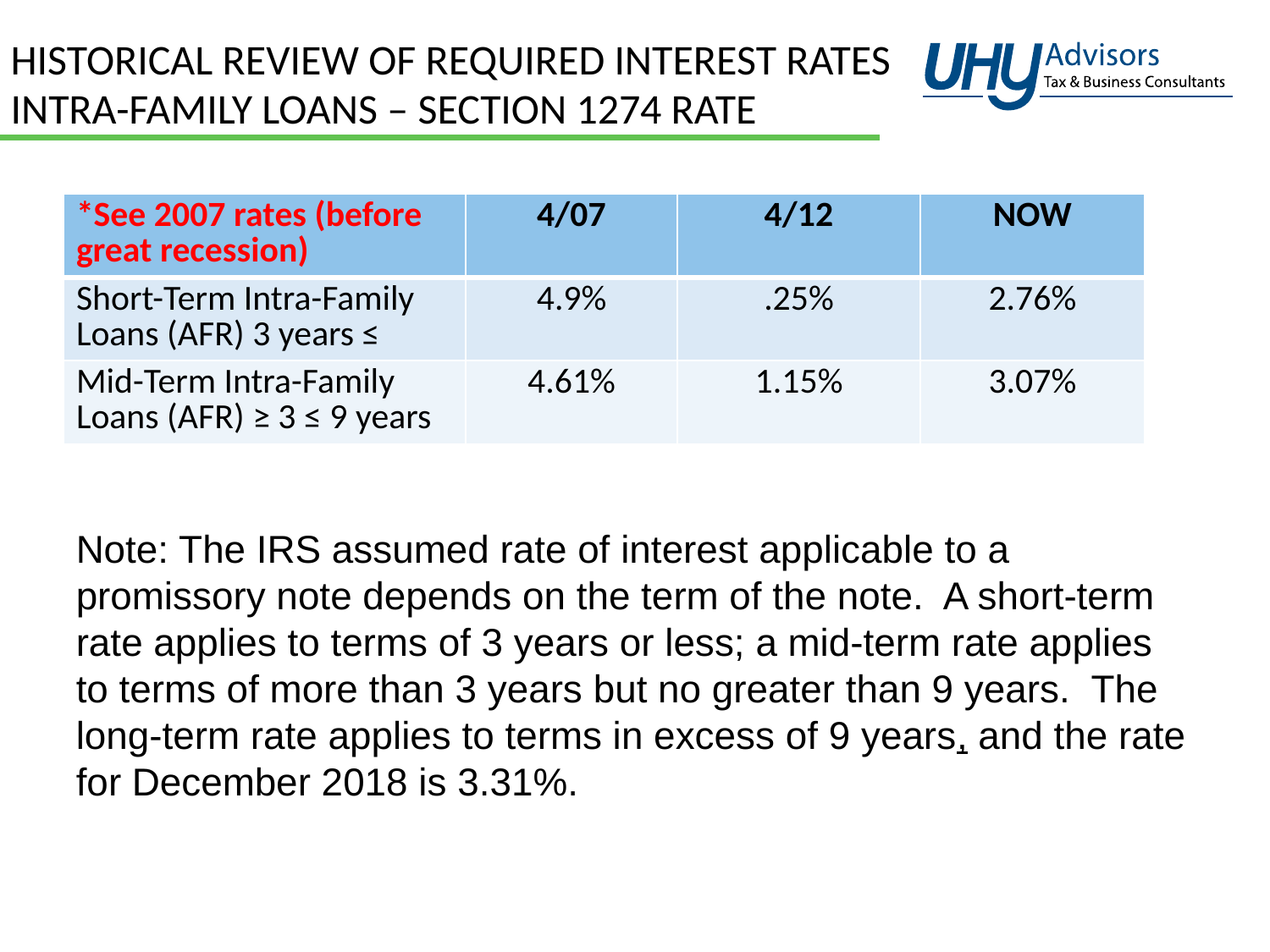

# Historical Review of Required Interest Rates Intra-Family Loans – Section 1274 Rate

| \*See 2007 rates (before great recession) | 4/07 | 4/12 | NOW |
| --- | --- | --- | --- |
| Short-Term Intra-Family Loans (AFR) 3 years ≤ | 4.9% | .25% | 2.76% |
| Mid-Term Intra-Family Loans (AFR) ≥ 3 ≤ 9 years | 4.61% | 1.15% | 3.07% |
Note: The IRS assumed rate of interest applicable to a promissory note depends on the term of the note.  A short-term rate applies to terms of 3 years or less; a mid-term rate applies to terms of more than 3 years but no greater than 9 years.  The long-term rate applies to terms in excess of 9 years, and the rate for December 2018 is 3.31%.